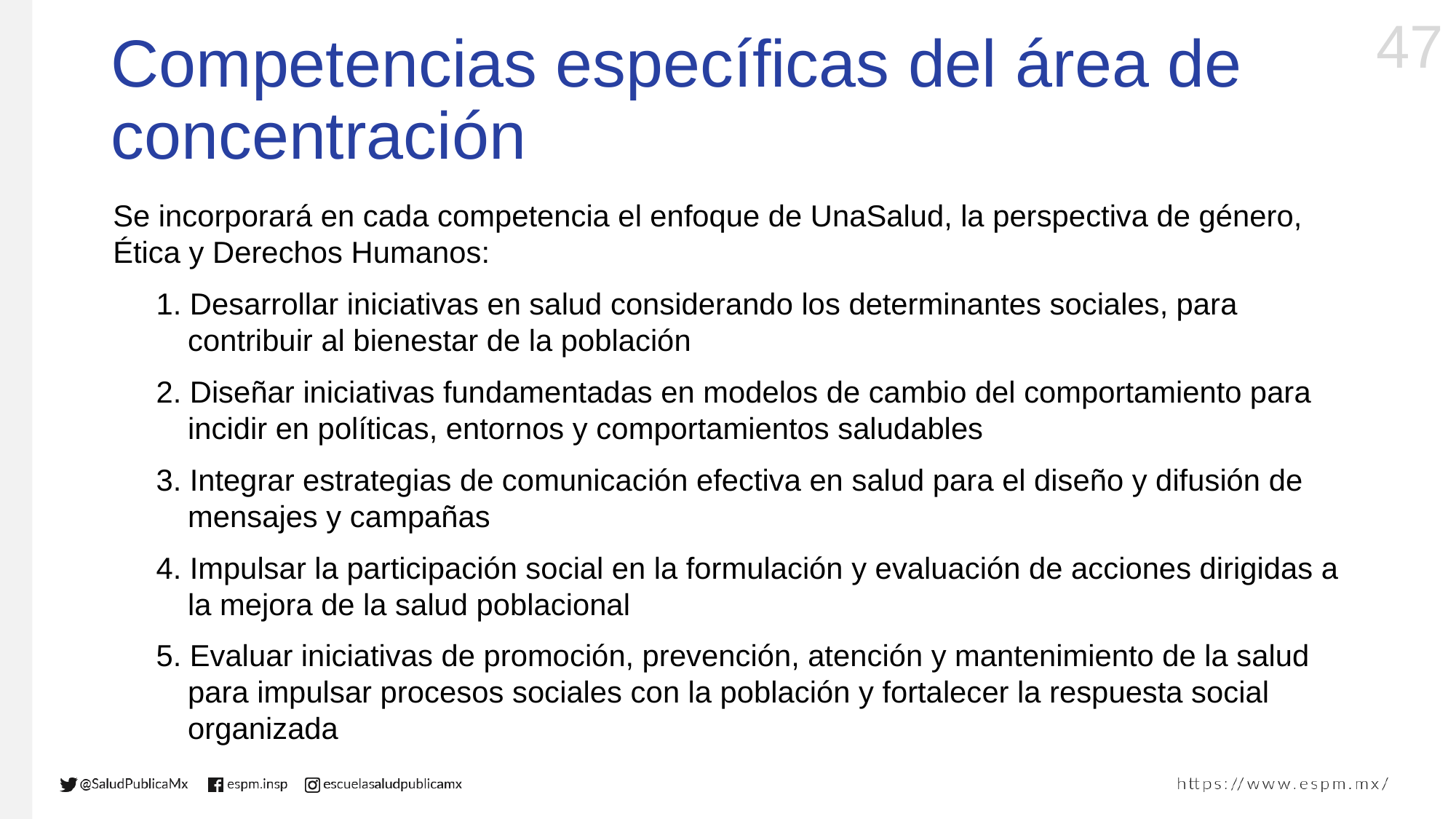

# Competencias específicas del área de concentración
Se incorporará en cada competencia el enfoque de UnaSalud, la perspectiva de género, Ética y Derechos Humanos:
1. Desarrollar iniciativas en salud considerando los determinantes sociales, para contribuir al bienestar de la población
2. Diseñar iniciativas fundamentadas en modelos de cambio del comportamiento para incidir en políticas, entornos y comportamientos saludables
3. Integrar estrategias de comunicación efectiva en salud para el diseño y difusión de mensajes y campañas
4. Impulsar la participación social en la formulación y evaluación de acciones dirigidas a la mejora de la salud poblacional
5. Evaluar iniciativas de promoción, prevención, atención y mantenimiento de la salud para impulsar procesos sociales con la población y fortalecer la respuesta social organizada